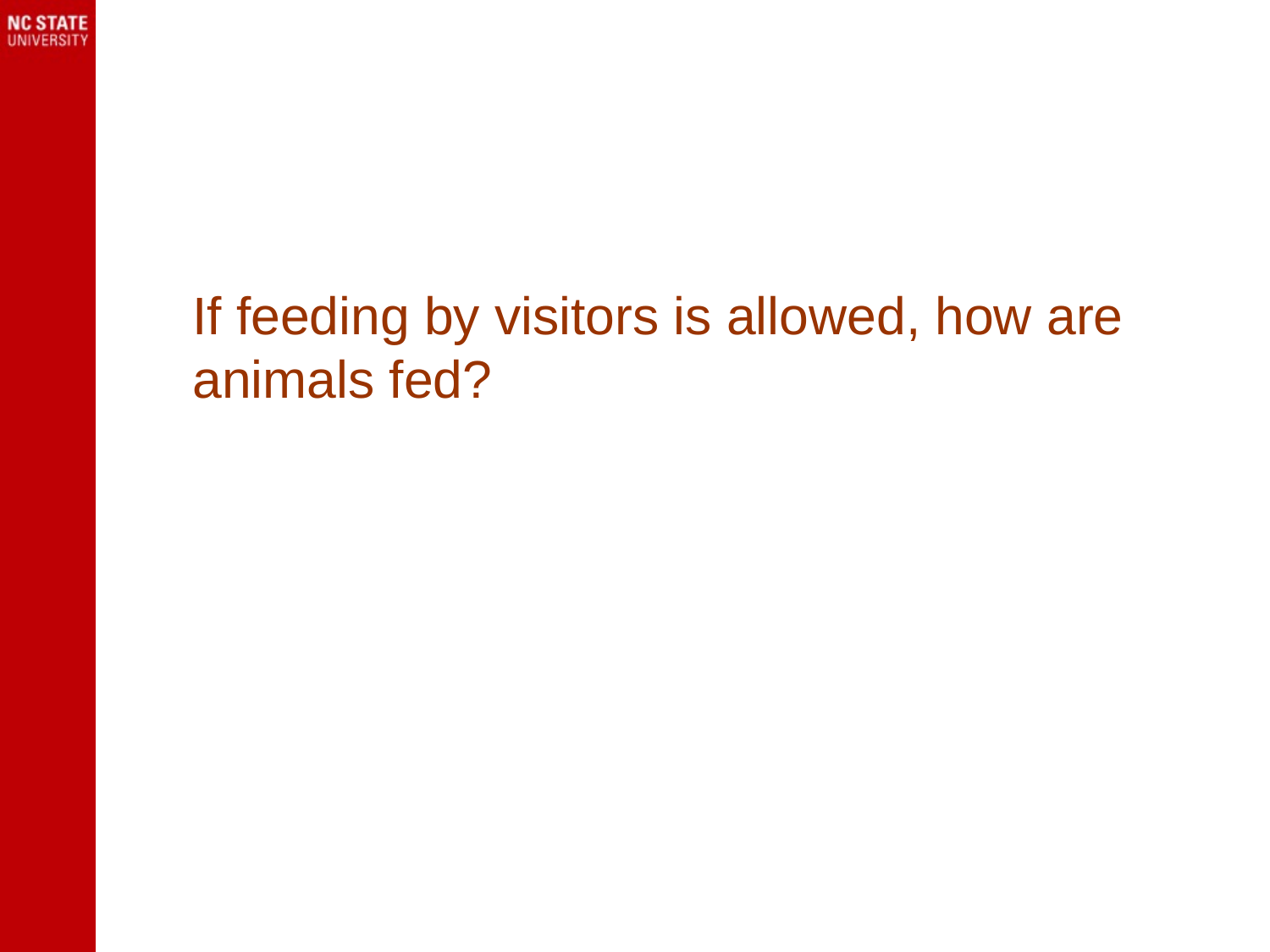

#
If feeding by visitors is allowed, how are animals fed?